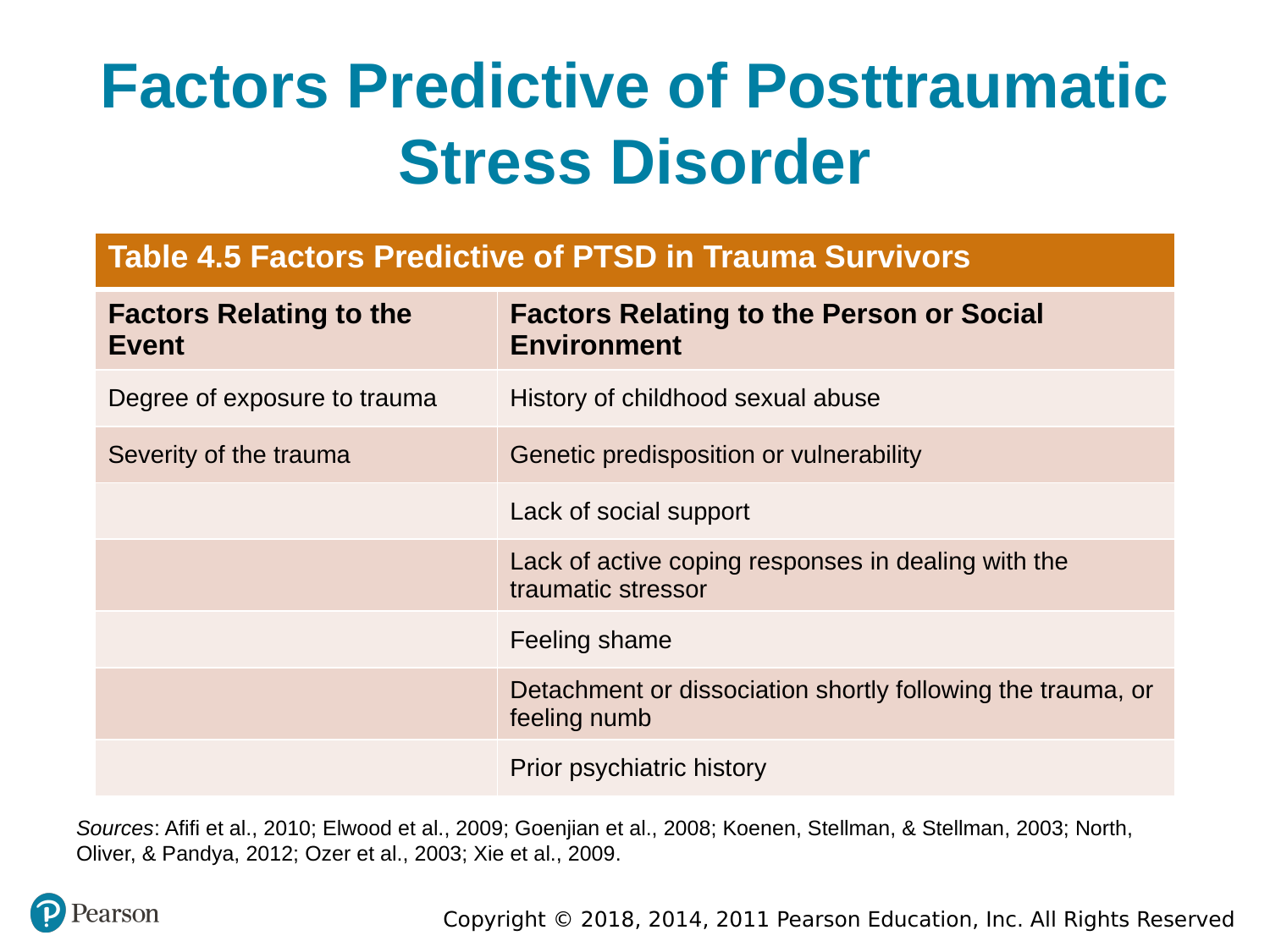

# Factors Predictive of Posttraumatic Stress Disorder
| Table 4.5 Factors Predictive of PTSD in Trauma Survivors |  |
| --- | --- |
| Factors Relating to the Event | Factors Relating to the Person or Social Environment |
| Degree of exposure to trauma | History of childhood sexual abuse |
| Severity of the trauma | Genetic predisposition or vulnerability |
|  | Lack of social support |
|  | Lack of active coping responses in dealing with the traumatic stressor |
|  | Feeling shame |
|  | Detachment or dissociation shortly following the trauma, or feeling numb |
|  | Prior psychiatric history |
Sources: Afifi et al., 2010; Elwood et al., 2009; Goenjian et al., 2008; Koenen, Stellman, & Stellman, 2003; North, Oliver, & Pandya, 2012; Ozer et al., 2003; Xie et al., 2009.